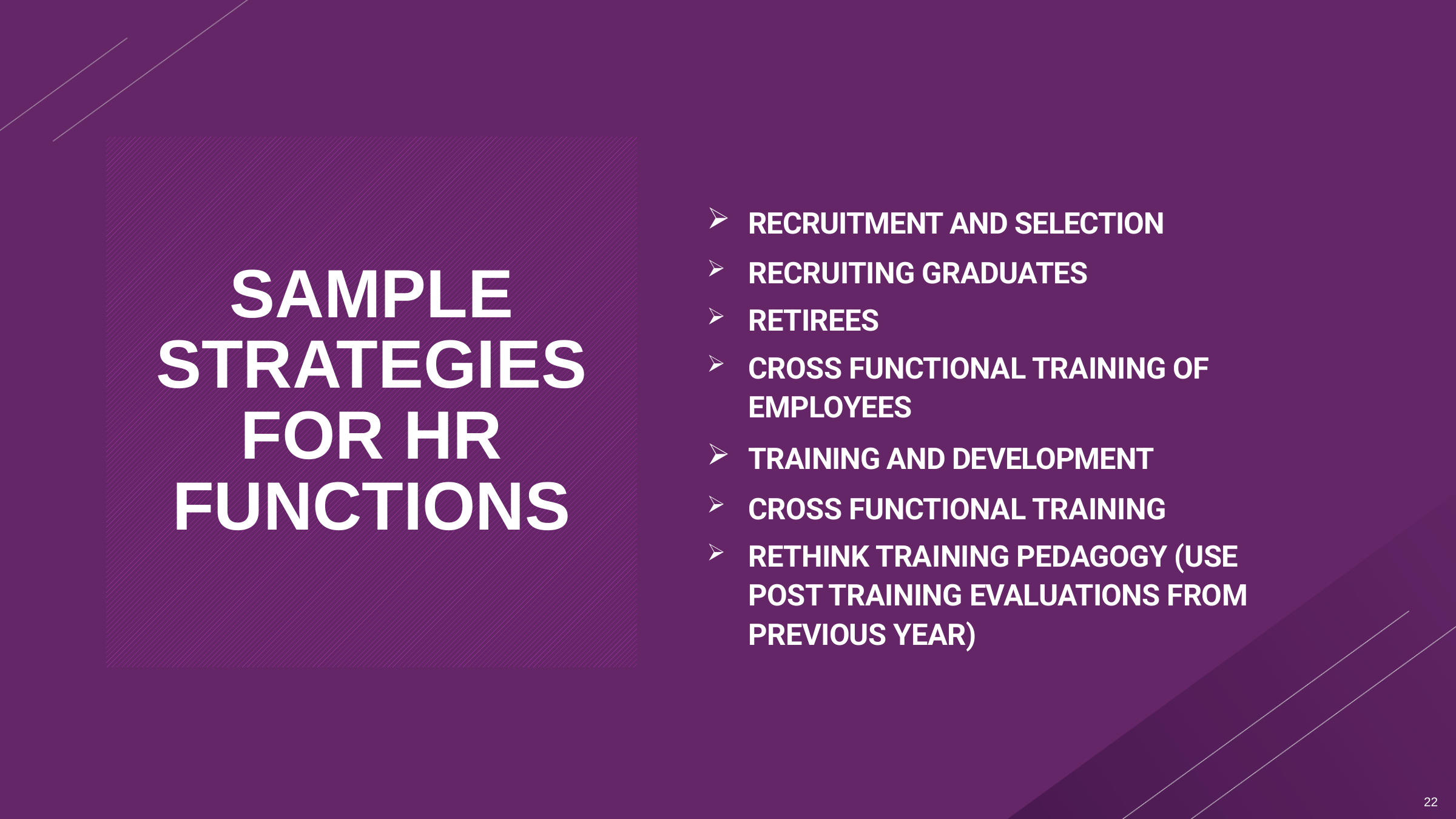

# SAMPLE STRATEGIES FOR HR FUNCTIONS

RECRUITMENT AND SELECTION
RECRUITING GRADUATES
RETIREES
CROSS FUNCTIONAL TRAINING OF EMPLOYEES
TRAINING AND DEVELOPMENT
CROSS FUNCTIONAL TRAINING
RETHINK TRAINING PEDAGOGY (USE POST TRAINING EVALUATIONS FROM PREVIOUS YEAR)

22